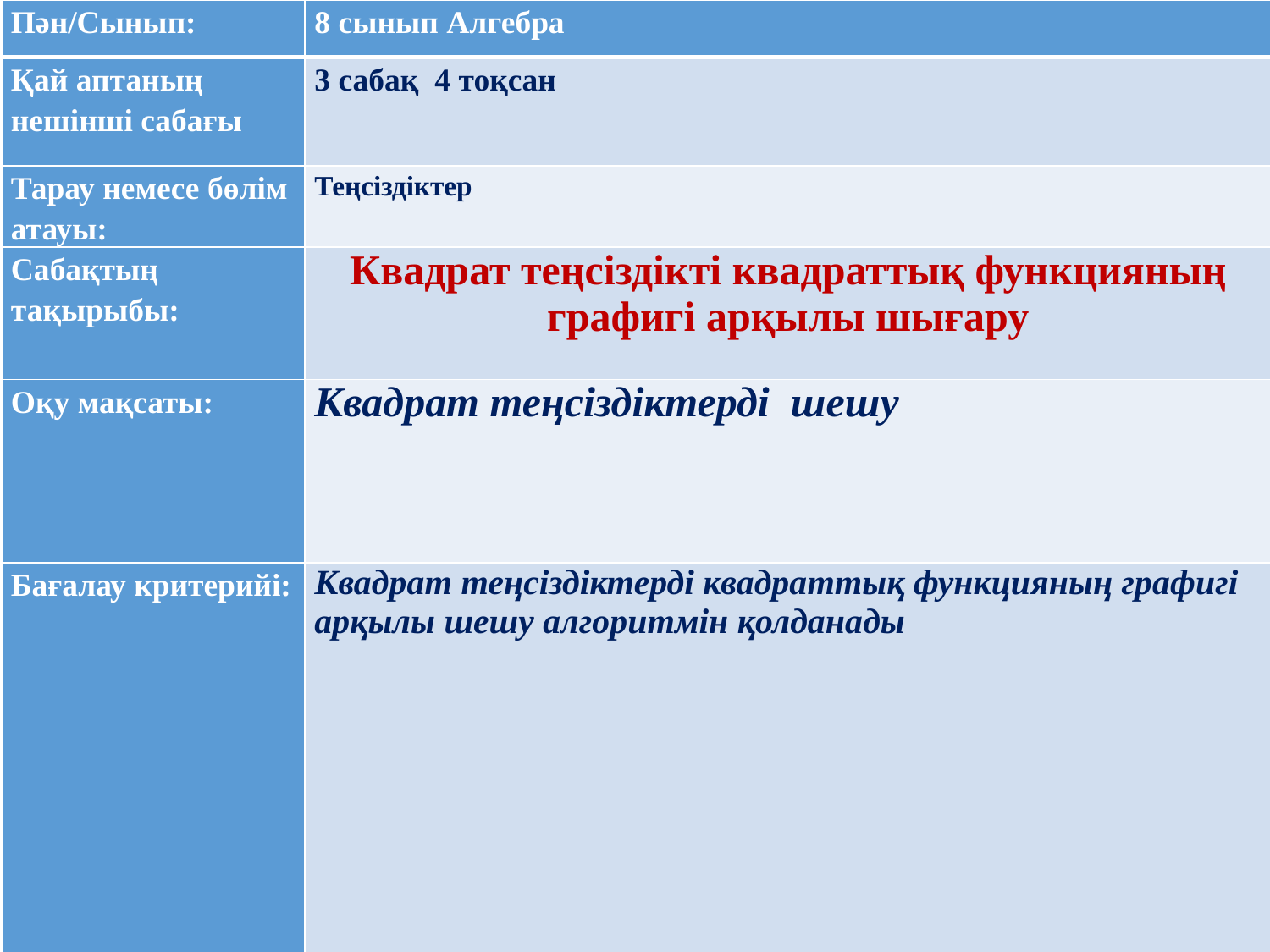

| Пән/Сынып: | 8 сынып Алгебра |
| --- | --- |
| Қай аптаның нешінші сабағы | 3 сабақ 4 тоқсан |
| Тарау немесе бөлім атауы: | Теңсіздіктер |
| Сабақтың тақырыбы: | Квадрат теңсіздікті квадраттық функцияның графигі арқылы шығару |
| Оқу мақсаты: | Квадрат теңсіздіктерді шешу |
| Бағалау критерийі: | Квадрат теңсіздіктерді квадраттық функцияның графигі арқылы шешу алгоритмін қолданады |